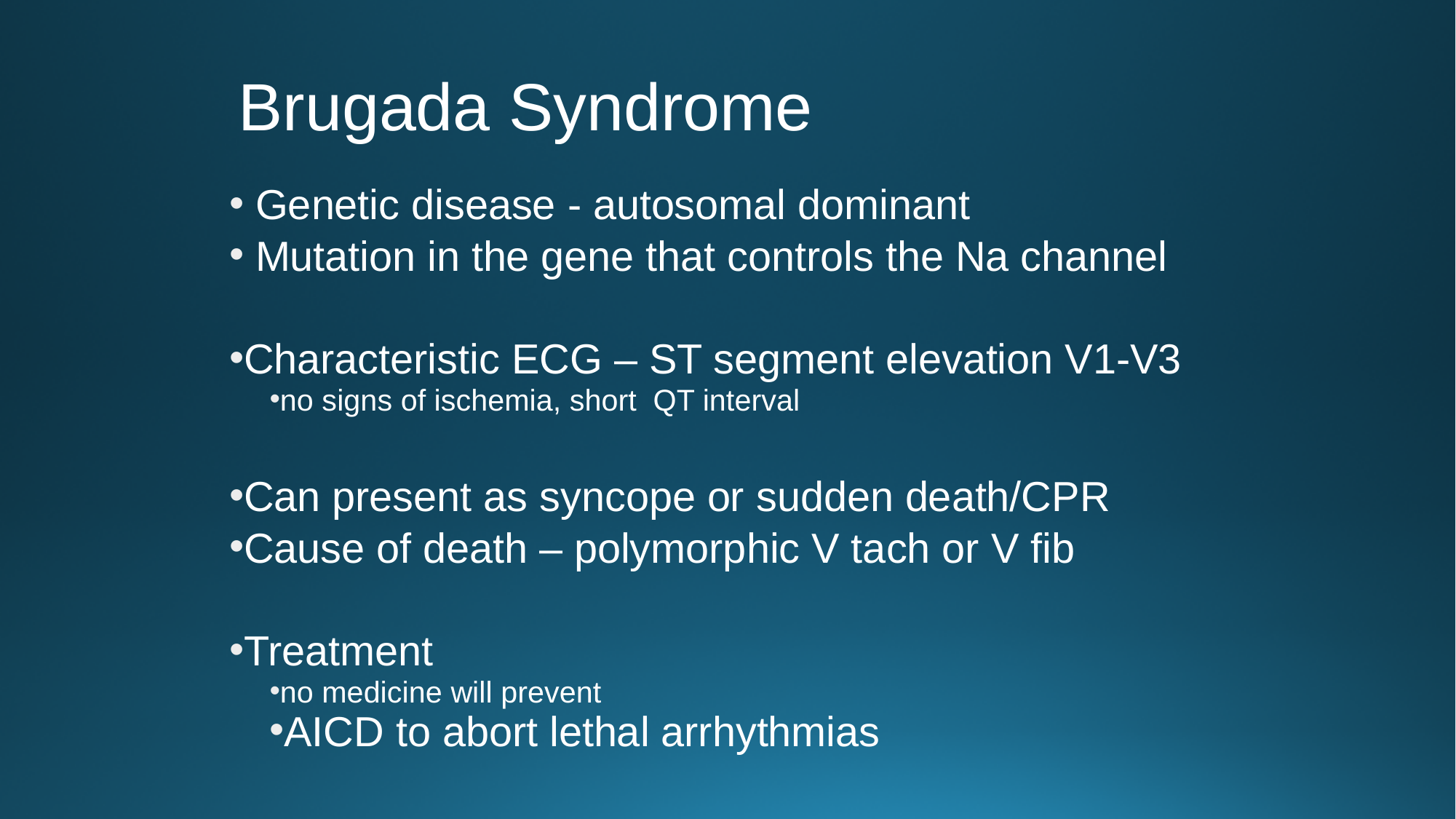

Brugada Syndrome
 Genetic disease - autosomal dominant
 Mutation in the gene that controls the Na channel

Characteristic ECG – ST segment elevation V1-V3
no signs of ischemia, short  QT interval

Can present as syncope or sudden death/CPR
Cause of death – polymorphic V tach or V fib

Treatment
no medicine will prevent
AICD to abort lethal arrhythmias